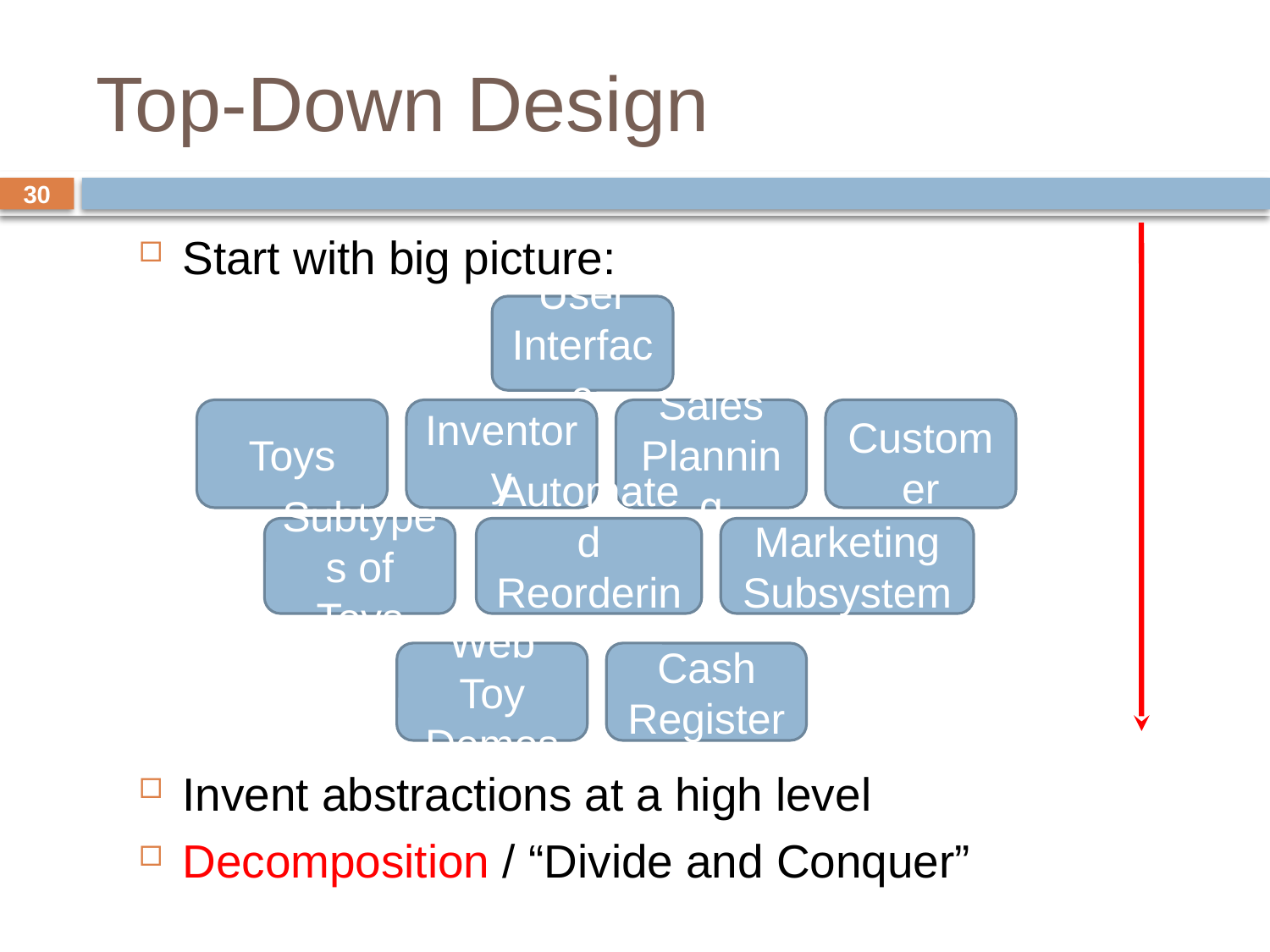

# Top-Down Design
30
Start with big picture:

Invent abstractions at a high level
Decomposition / “Divide and Conquer”

User Interface
Toys
Inventory
Sales Planning
Customer Database
Subtypes of Toys
Automated Reordering
Marketing Subsystem
Web Toy Demos
Cash Register